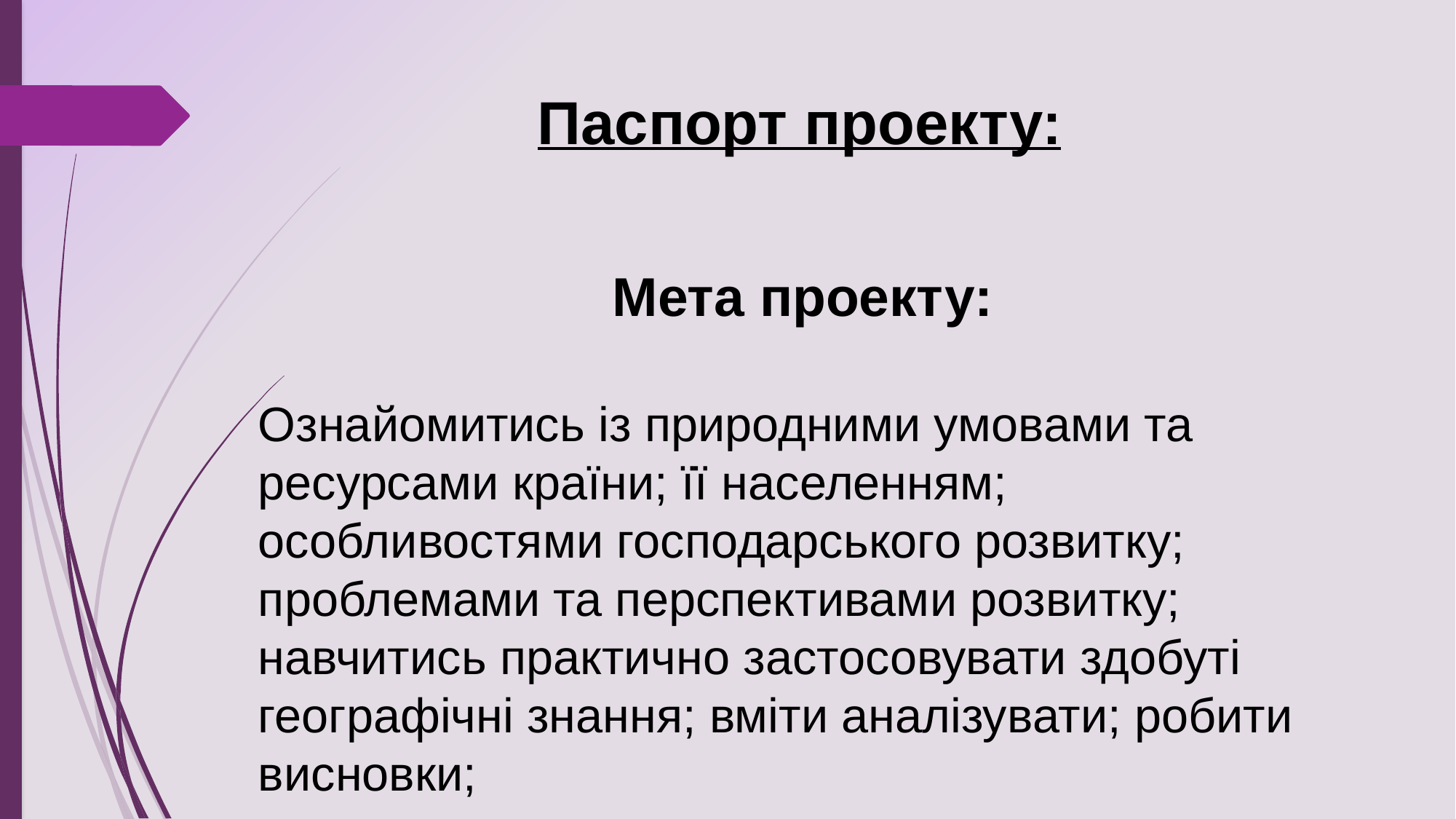

Паспорт проекту:

		         Мета проекту:

Ознайомитись із природними умовами та ресурсами країни; її населенням; особливостями господарського розвитку; проблемами та перспективами розвитку; навчитись практично застосовувати здобуті географічні знання; вміти аналізувати; робити висновки;